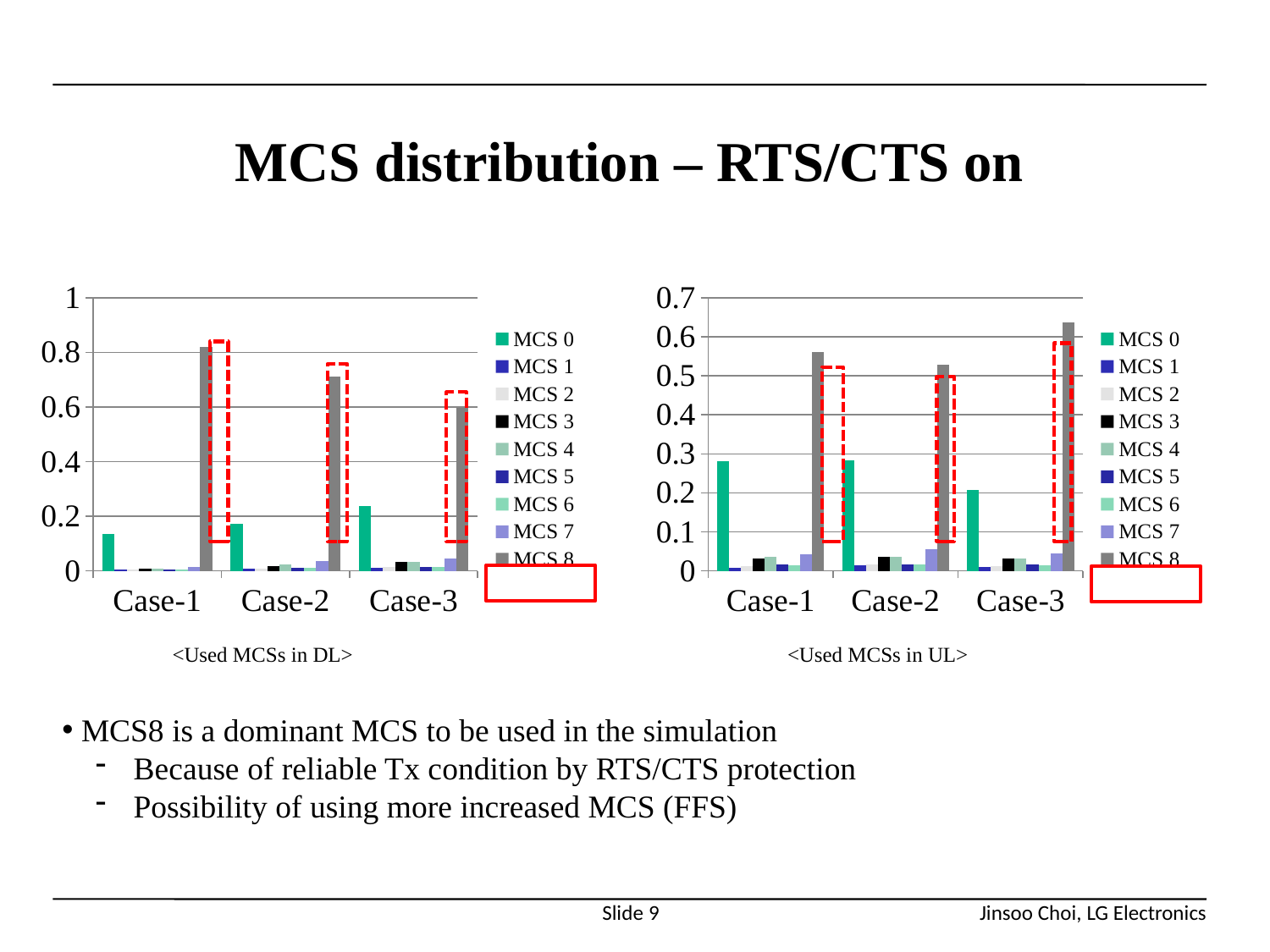

# MCS distribution – RTS/CTS on

### Chart

| Category | MCS 0 | MCS 1 | MCS 2 | MCS 3 | MCS 4 | MCS 5 | MCS 6 | MCS 7 | MCS 8 |
|---|---|---|---|---|---|---|---|---|---|
| Case-1 | 0.134252 | 0.003967000000000002 | 0.004177 | 0.006669 | 0.008094 | 0.003880000000000001 | 0.004134000000000001 | 0.014162 | 0.820665 |
| Case-2 | 0.173122 | 0.007714000000000002 | 0.007859 | 0.017455 | 0.022367 | 0.010993 | 0.010258999999999997 | 0.037063 | 0.713168 |
| Case-3 | 0.235756 | 0.010919 | 0.012730999999999998 | 0.033936 | 0.033594 | 0.015514 | 0.014047 | 0.04603 | 0.5974749999999998 |

### Chart

| Category | MCS 0 | MCS 1 | MCS 2 | MCS 3 | MCS 4 | MCS 5 | MCS 6 | MCS 7 | MCS 8 |
|---|---|---|---|---|---|---|---|---|---|
| Case-1 | 0.280534 | 0.008659000000000003 | 0.010932 | 0.031944 | 0.03474300000000001 | 0.01602200000000001 | 0.013535999999999998 | 0.043101 | 0.560529 |
| Case-2 | 0.282727 | 0.013696000000000003 | 0.016269 | 0.036021 | 0.035294000000000006 | 0.016433000000000003 | 0.015604000000000003 | 0.05483400000000002 | 0.529124 |
| Case-3 | 0.20728 | 0.009684000000000007 | 0.011026 | 0.031913 | 0.030877000000000012 | 0.015498 | 0.013607 | 0.04373 | 0.636385 |

<Used MCSs in DL>
<Used MCSs in UL>
 MCS8 is a dominant MCS to be used in the simulation
 Because of reliable Tx condition by RTS/CTS protection
 Possibility of using more increased MCS (FFS)

Slide 9
Jinsoo Choi, LG Electronics